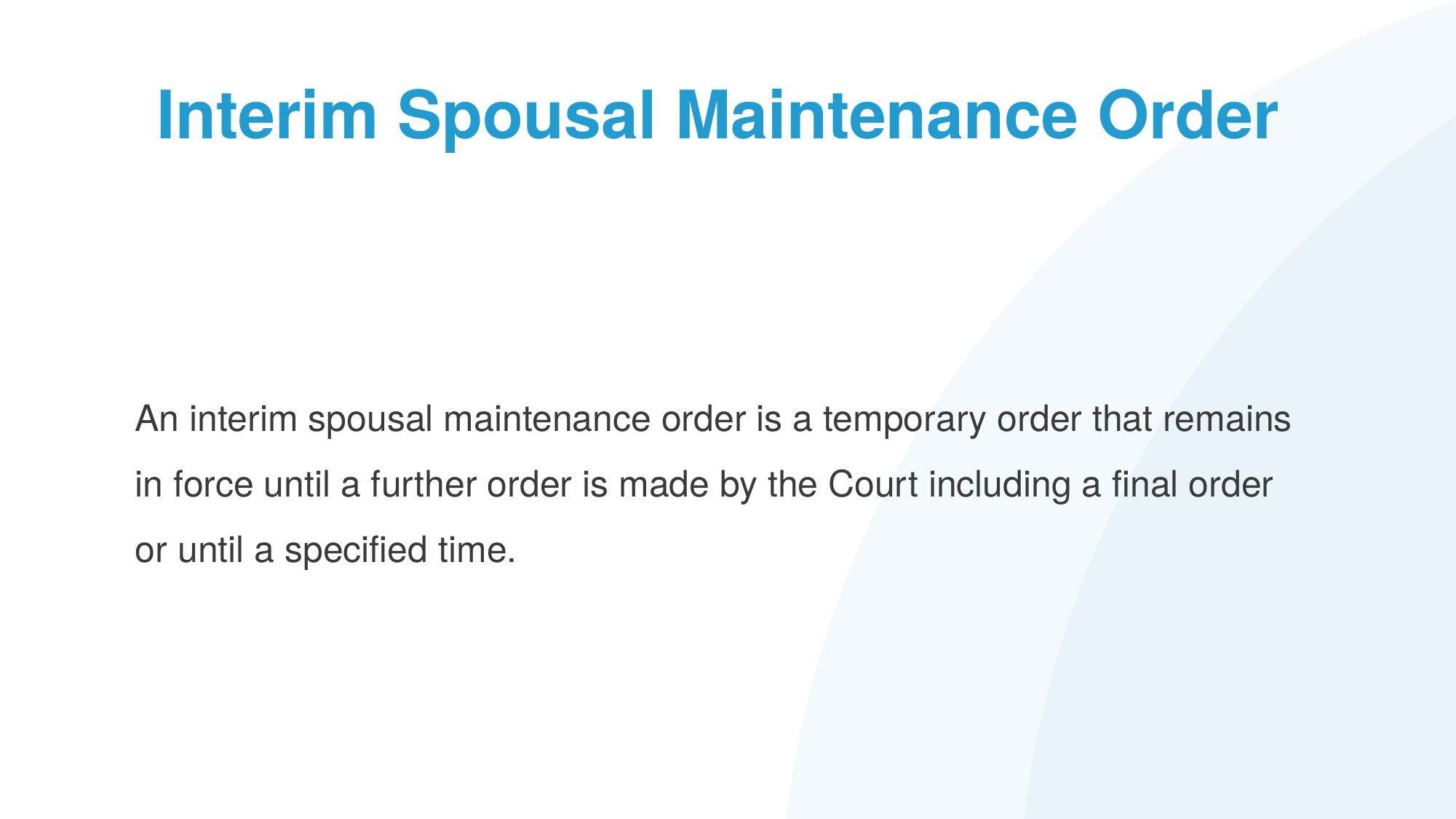

# Interim Spousal Maintenance Order
An interim spousal maintenance order is a temporary order that remains in force until a further order is made by the Court including a final order or until a specified time.